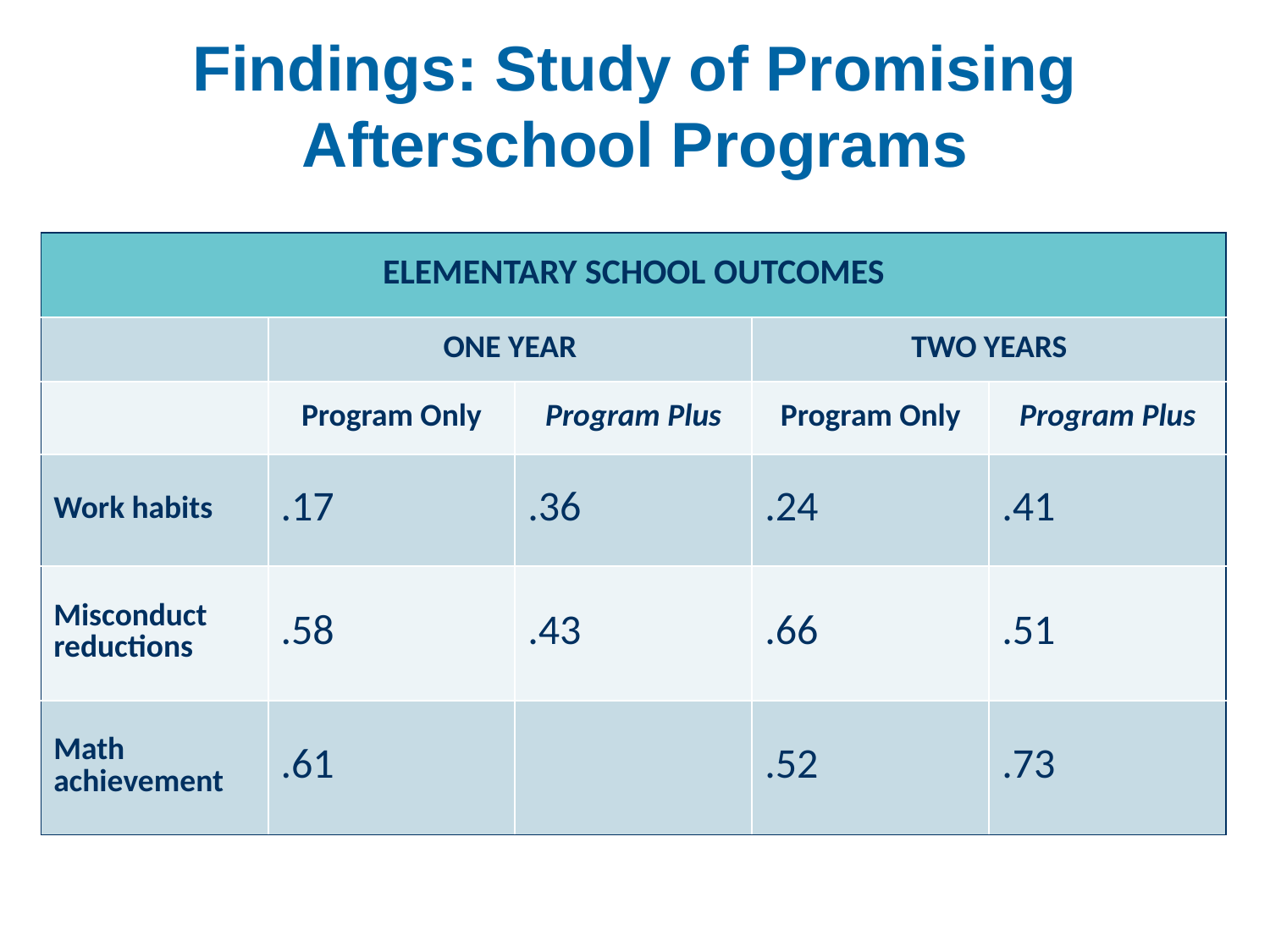

# Findings: Study of Promising Afterschool Programs
| ELEMENTARY SCHOOL OUTCOMES |  |  |  |  |
| --- | --- | --- | --- | --- |
|  | ONE YEAR |  | TWO YEARS |  |
|  | Program Only | Program Plus | Program Only | Program Plus |
| Work habits | .17 | .36 | .24 | .41 |
| Misconduct reductions | .58 | .43 | .66 | .51 |
| Math achievement | .61 |  | .52 | .73 |